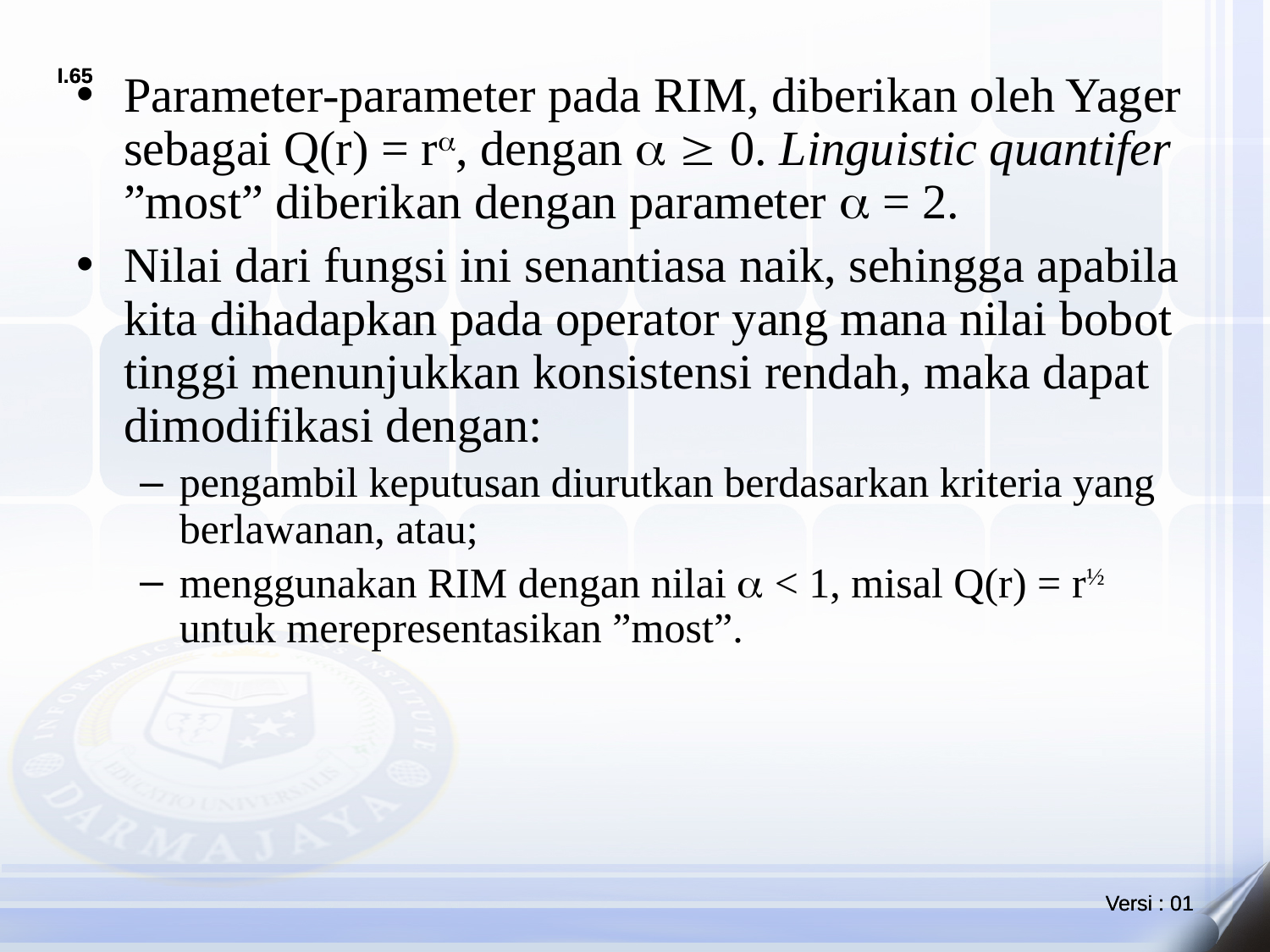

Parameter-parameter pada RIM, diberikan oleh Yager sebagai Q(r) = rα, dengan α ≥ 0. Linguistic quantifer ”most” diberikan dengan parameter α = 2.
Nilai dari fungsi ini senantiasa naik, sehingga apabila kita dihadapkan pada operator yang mana nilai bobot tinggi menunjukkan konsistensi rendah, maka dapat dimodifikasi dengan:
pengambil keputusan diurutkan berdasarkan kriteria yang berlawanan, atau;
menggunakan RIM dengan nilai α < 1, misal Q(r) = r½ untuk merepresentasikan ”most”.